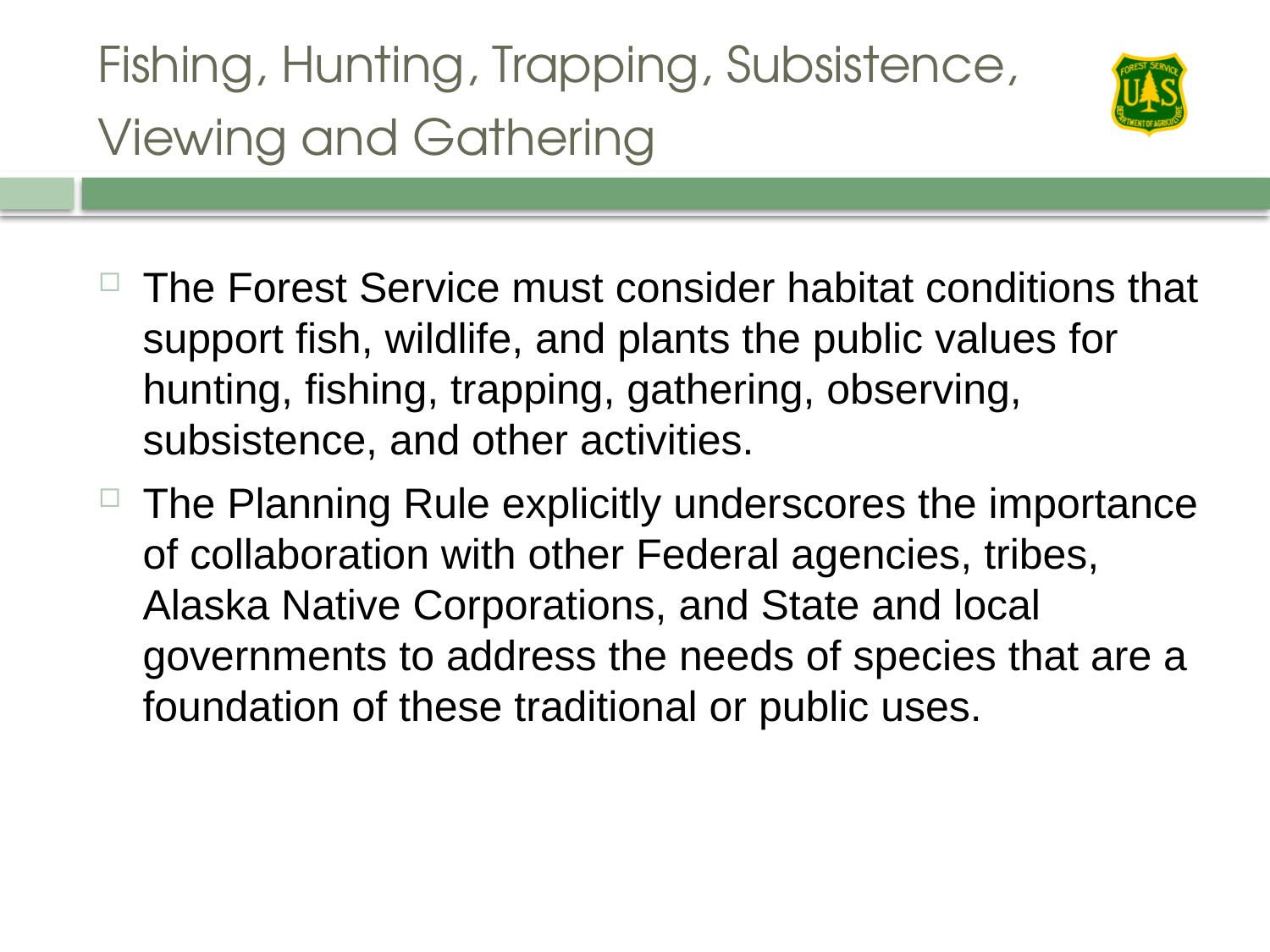

# Fishing, Hunting, Trapping, Subsistence, Viewing and Gathering
The Forest Service must consider habitat conditions that support fish, wildlife, and plants the public values for hunting, fishing, trapping, gathering, observing, subsistence, and other activities.
The Planning Rule explicitly underscores the importance of collaboration with other Federal agencies, tribes, Alaska Native Corporations, and State and local governments to address the needs of species that are a foundation of these traditional or public uses.